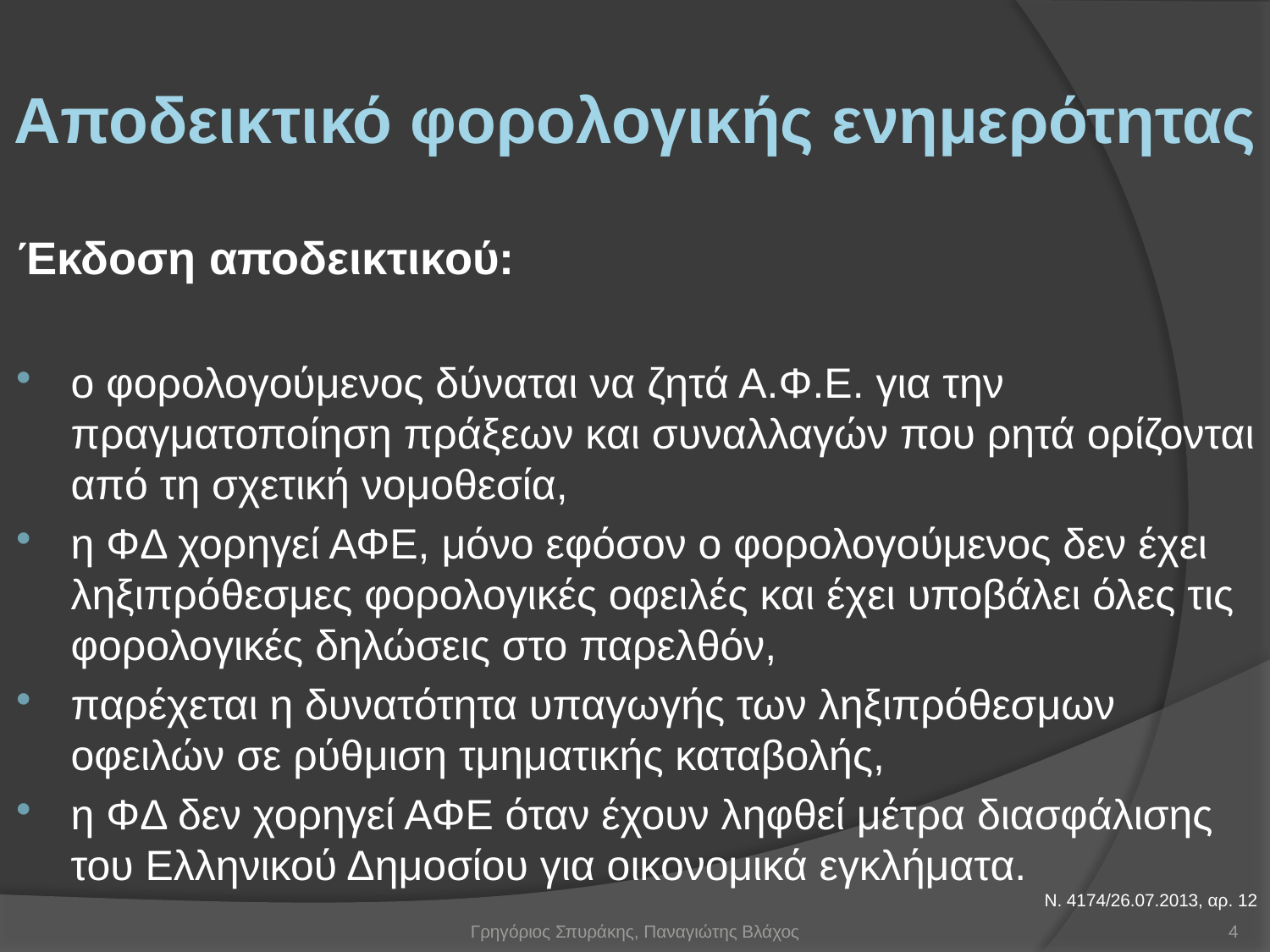

# Αποδεικτικό φορολογικής ενημερότητας
Έκδοση αποδεικτικού:

ο φορολογούμενος δύναται να ζητά Α.Φ.Ε. για την πραγματοποίηση πράξεων και συναλλαγών που ρητά ορίζονται από τη σχετική νομοθεσία,
η ΦΔ χορηγεί ΑΦΕ, μόνο εφόσον ο φορολογούμενος δεν έχει ληξιπρόθεσμες φορολογικές οφειλές και έχει υποβάλει όλες τις φορολογικές δηλώσεις στο παρελθόν,
παρέχεται η δυνατότητα υπαγωγής των ληξιπρόθεσμων οφειλών σε ρύθμιση τμηματικής καταβολής,
η ΦΔ δεν χορηγεί ΑΦΕ όταν έχουν ληφθεί μέτρα διασφάλισης του Ελληνικού Δημοσίου για οικονομικά εγκλήματα.
Ν. 4174/26.07.2013, αρ. 12
Γρηγόριος Σπυράκης, Παναγιώτης Βλάχος
4